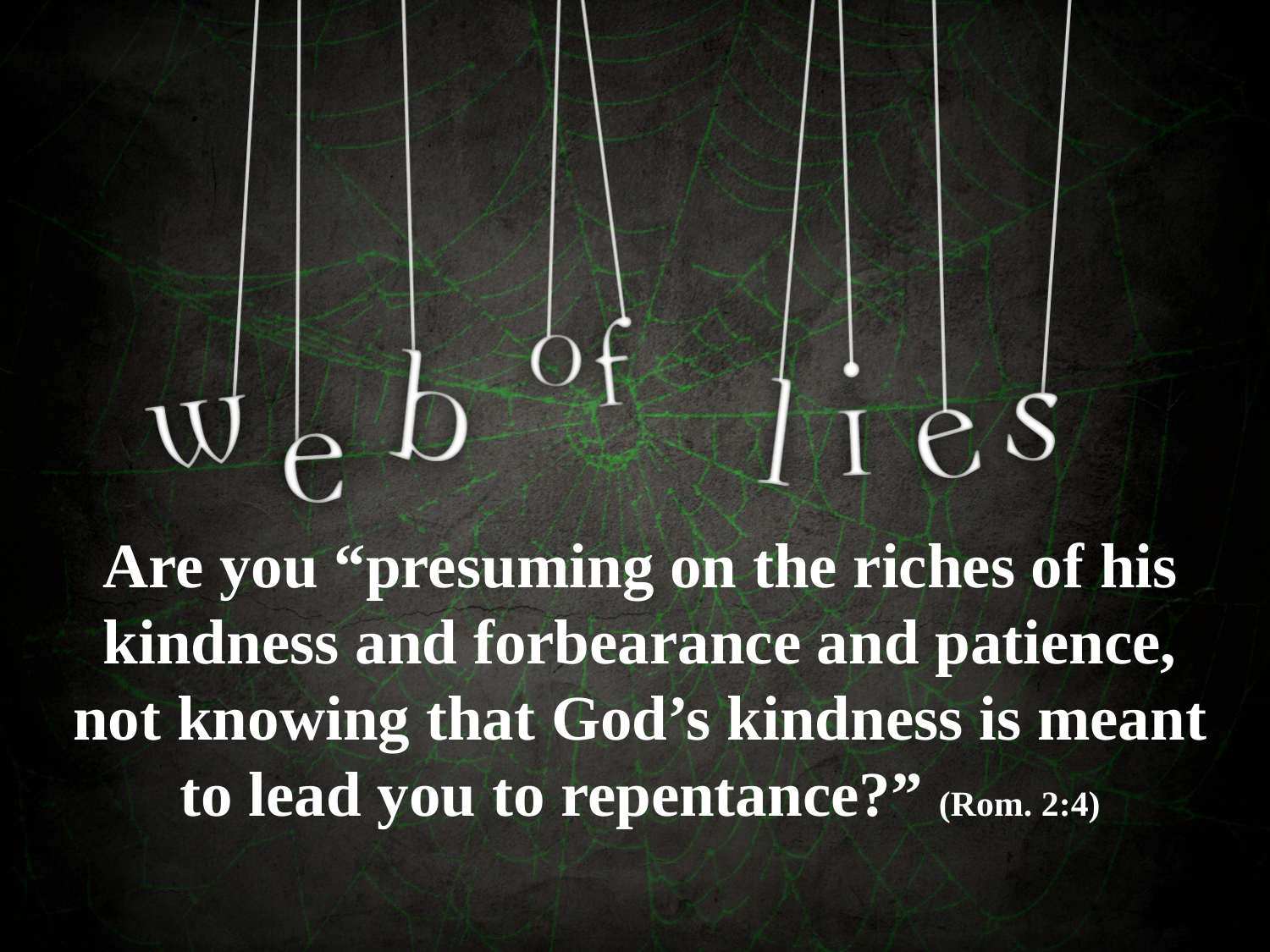

Are you “presuming on the riches of his kindness and forbearance and patience, not knowing that God’s kindness is meant to lead you to repentance?” (Rom. 2:4)